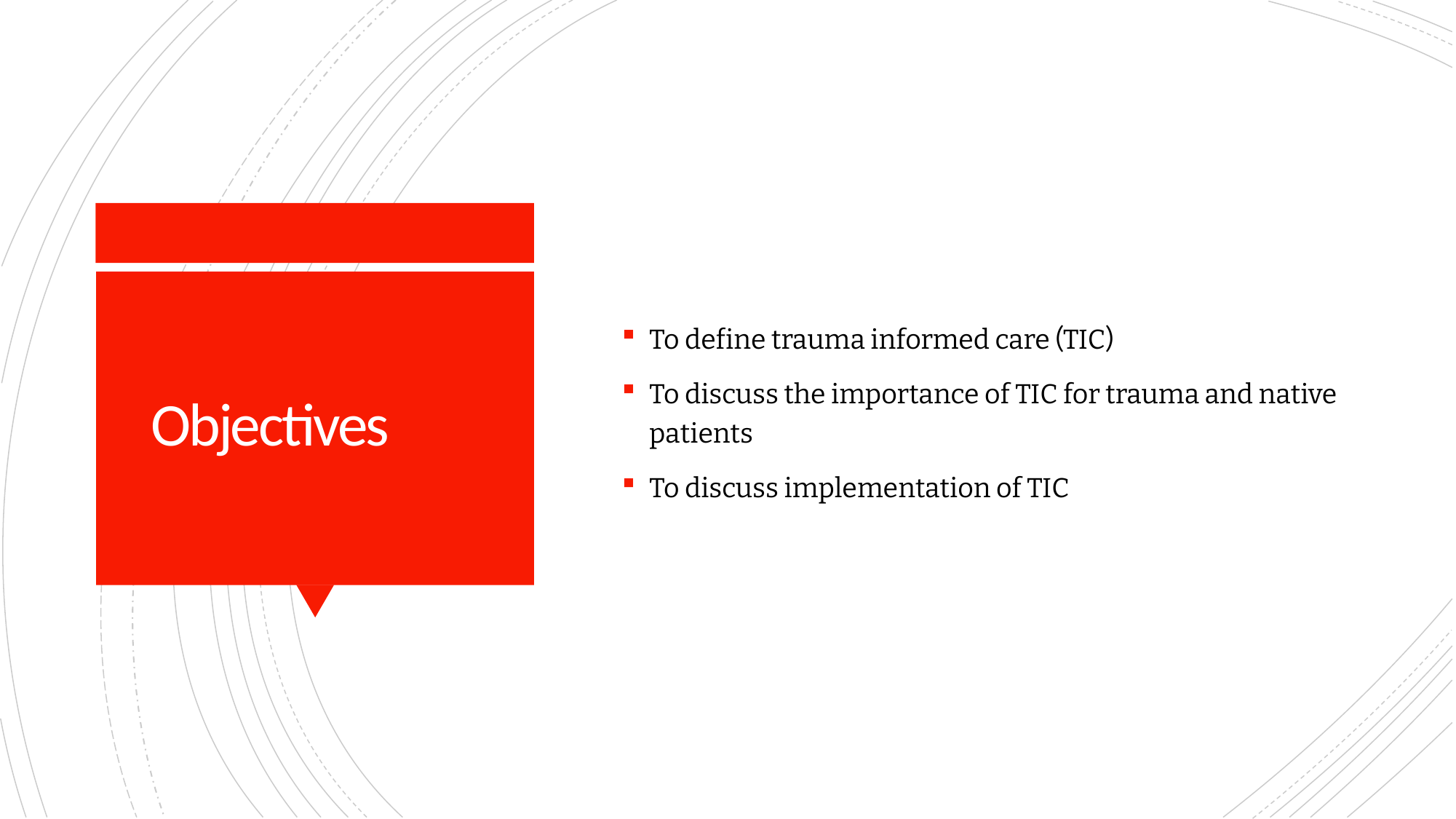

To define trauma informed care (TIC)
To discuss the importance of TIC for trauma and native patients
To discuss implementation of TIC
# Objectives